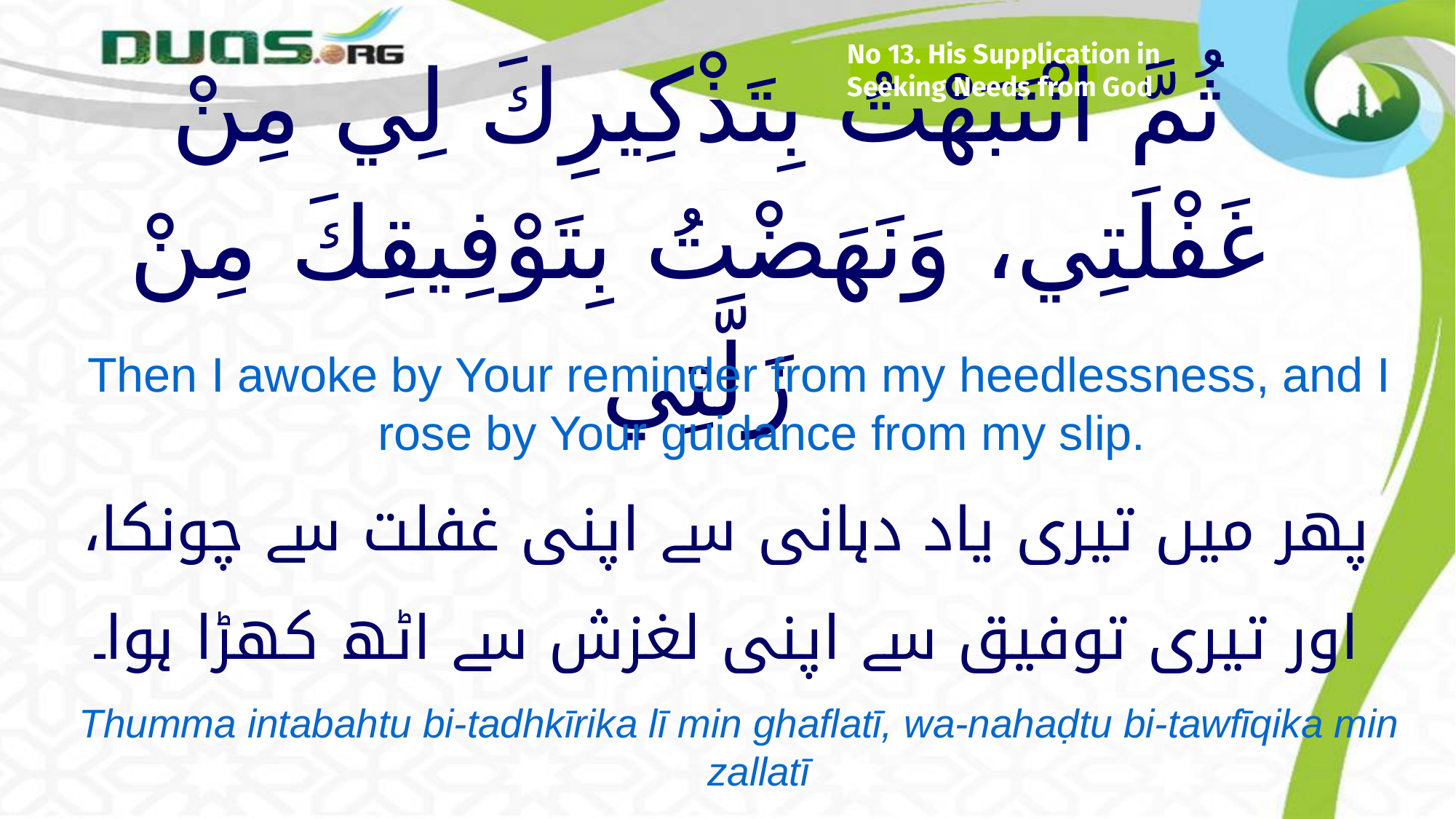

No 13. His Supplication in Seeking Needs from God

# ثُمَّ انْتَبَهْتُ بِتَذْكِيرِكَ لِي مِنْ غَفْلَتِي، وَنَهَضْتُ بِتَوْفِيقِكَ مِنْ زَلَّتِي
Then I awoke by Your reminder from my heedlessness, and I rose by Your guidance from my slip.

پھر میں تیری یاد دہانی سے اپنی غفلت سے چونکا، اور تیری توفیق سے اپنی لغزش سے اٹھ کھڑا ہوا۔
Thumma intabahtu bi-tadhkīrika lī min ghaflatī, wa-nahaḍtu bi-tawfīqika min zallatī